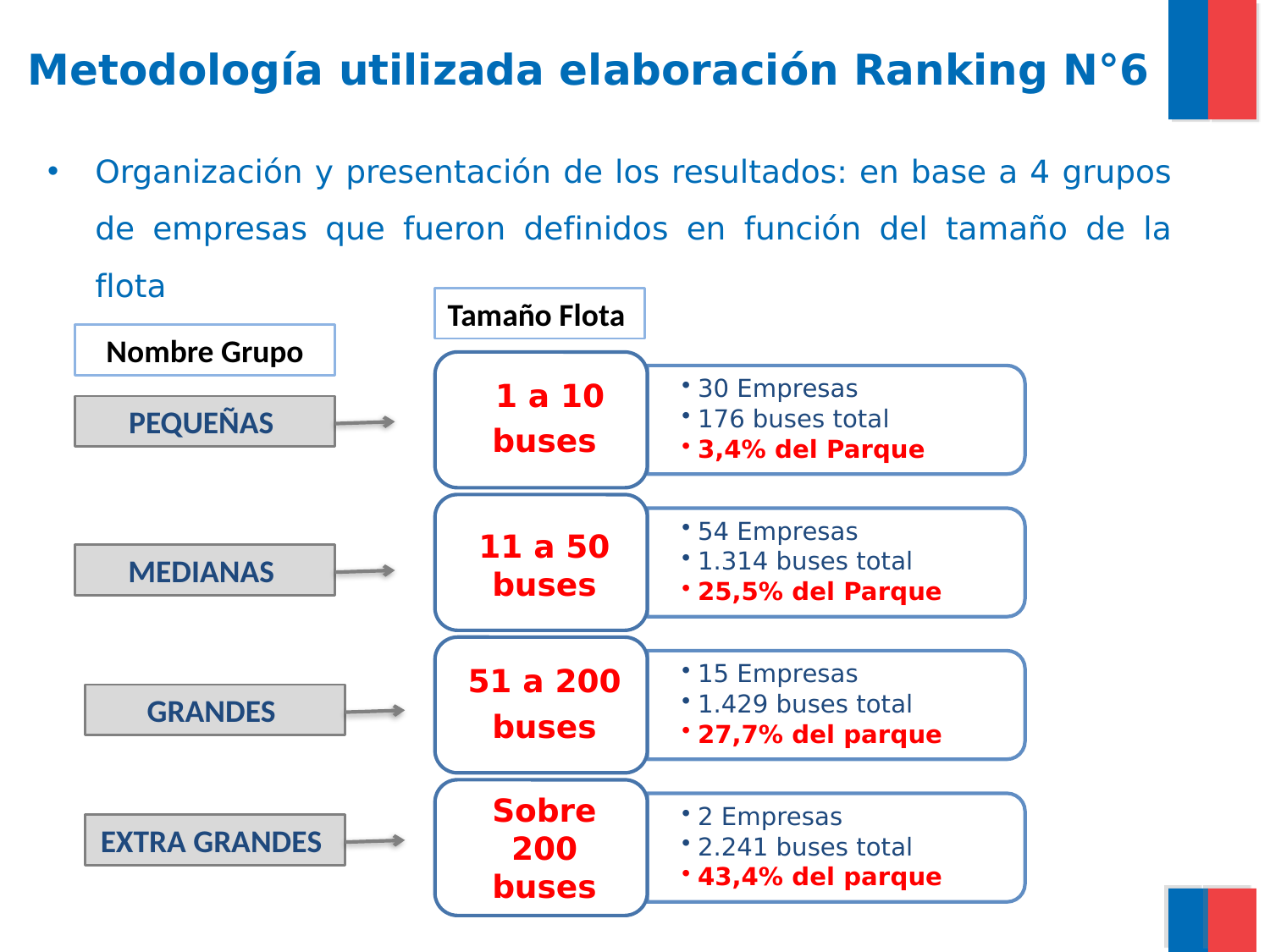

# Metodología utilizada elaboración Ranking N°6
Organización y presentación de los resultados: en base a 4 grupos de empresas que fueron definidos en función del tamaño de la flota
Tamaño Flota
Nombre Grupo
30 Empresas
176 buses total
3,4% del Parque
 1 a 10
buses
54 Empresas
1.314 buses total
25,5% del Parque

11 a 50
buses

15 Empresas
1.429 buses total
27,7% del parque
51 a 200
buses
2 Empresas
2.241 buses total
43,4% del parque
Sobre 200 buses
PEQUEÑAS
MEDIANAS
GRANDES
EXTRA GRANDES